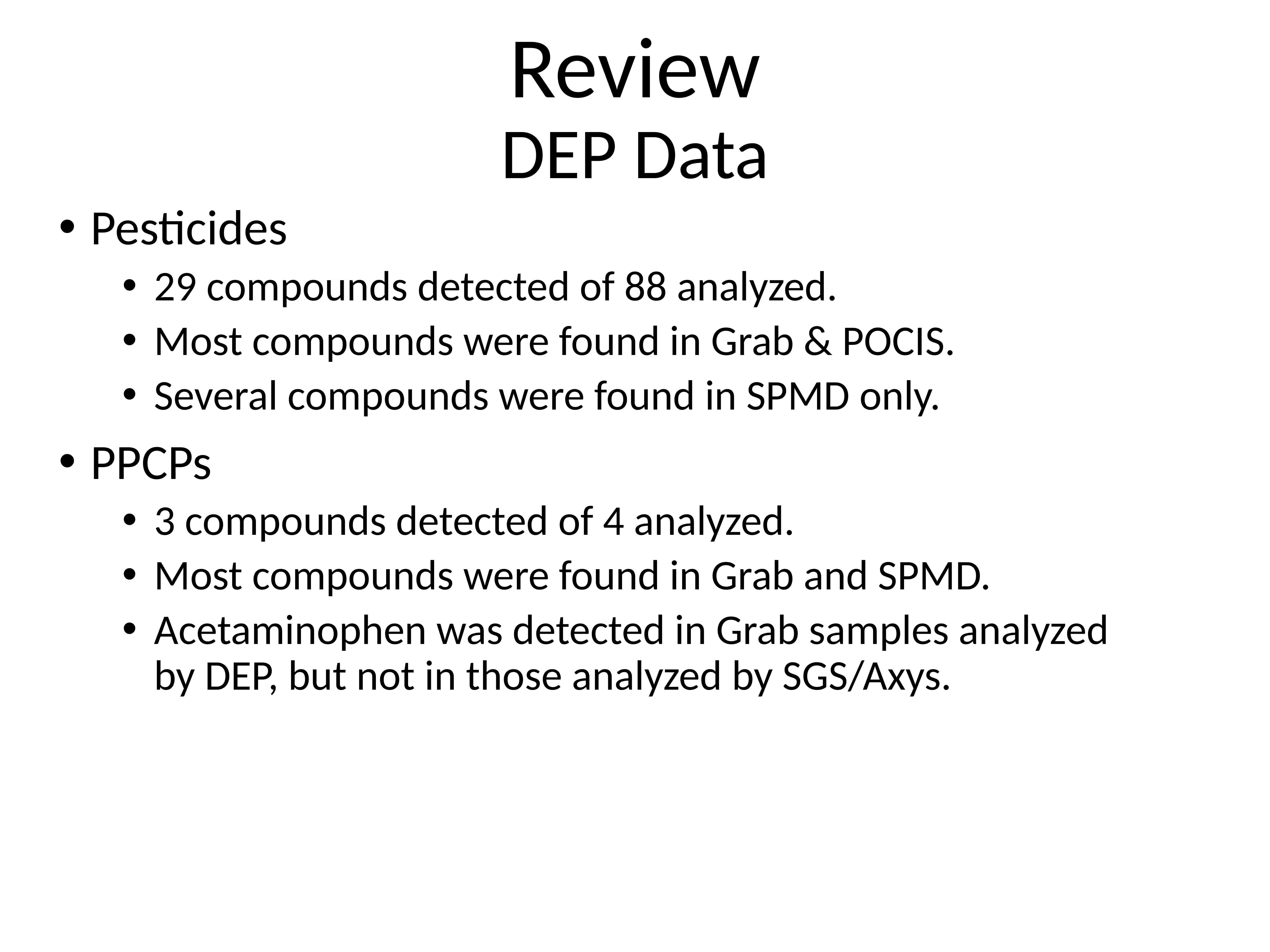

# Review DEP Data
Pesticides
29 compounds detected of 88 analyzed.
Most compounds were found in Grab & POCIS.
Several compounds were found in SPMD only.
PPCPs
3 compounds detected of 4 analyzed.
Most compounds were found in Grab and SPMD.
Acetaminophen was detected in Grab samples analyzed by DEP, but not in those analyzed by SGS/Axys.